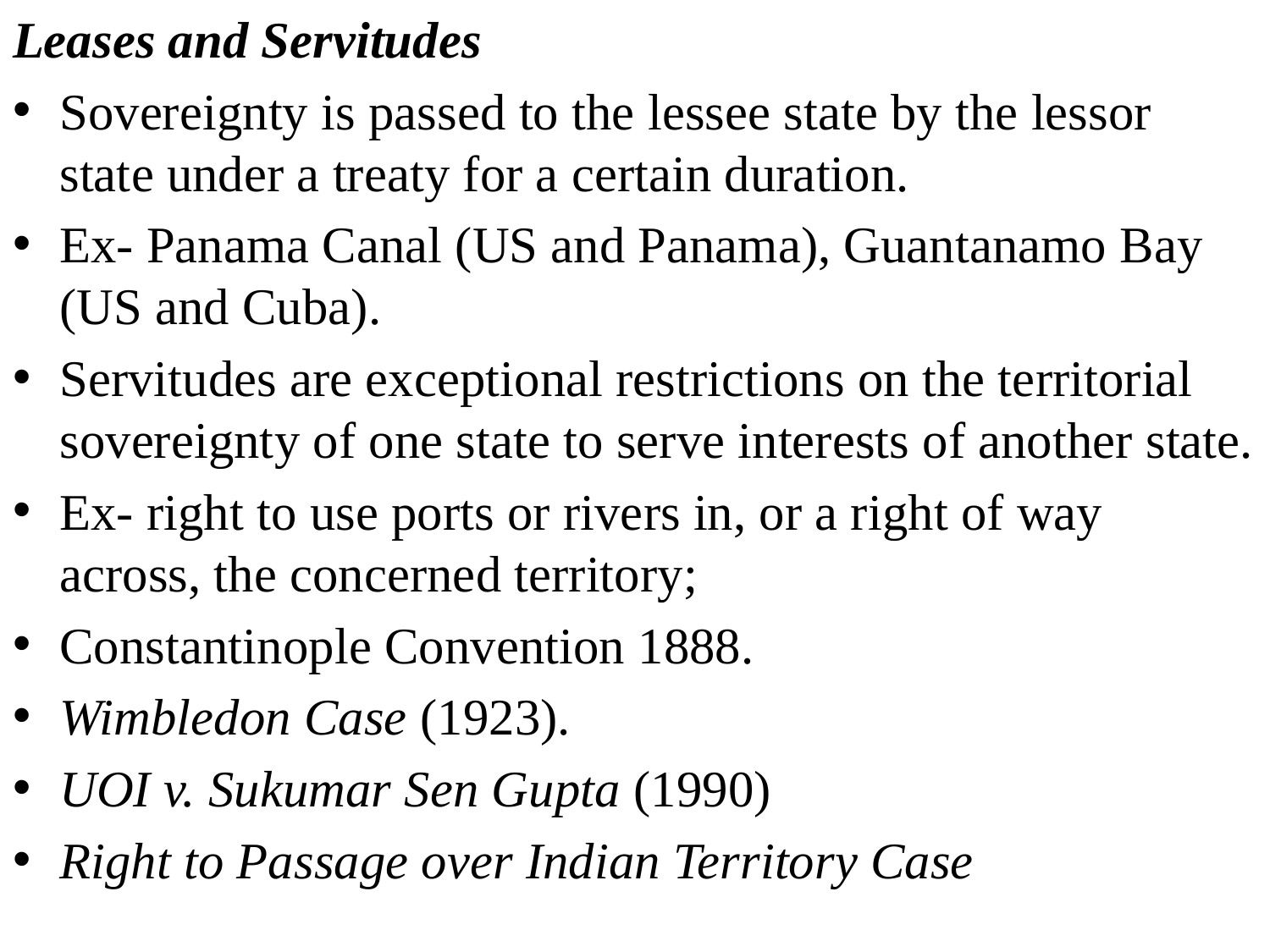

Leases and Servitudes
Sovereignty is passed to the lessee state by the lessor state under a treaty for a certain duration.
Ex- Panama Canal (US and Panama), Guantanamo Bay (US and Cuba).
Servitudes are exceptional restrictions on the territorial sovereignty of one state to serve interests of another state.
Ex- right to use ports or rivers in, or a right of way across, the concerned territory;
Constantinople Convention 1888.
Wimbledon Case (1923).
UOI v. Sukumar Sen Gupta (1990)
Right to Passage over Indian Territory Case